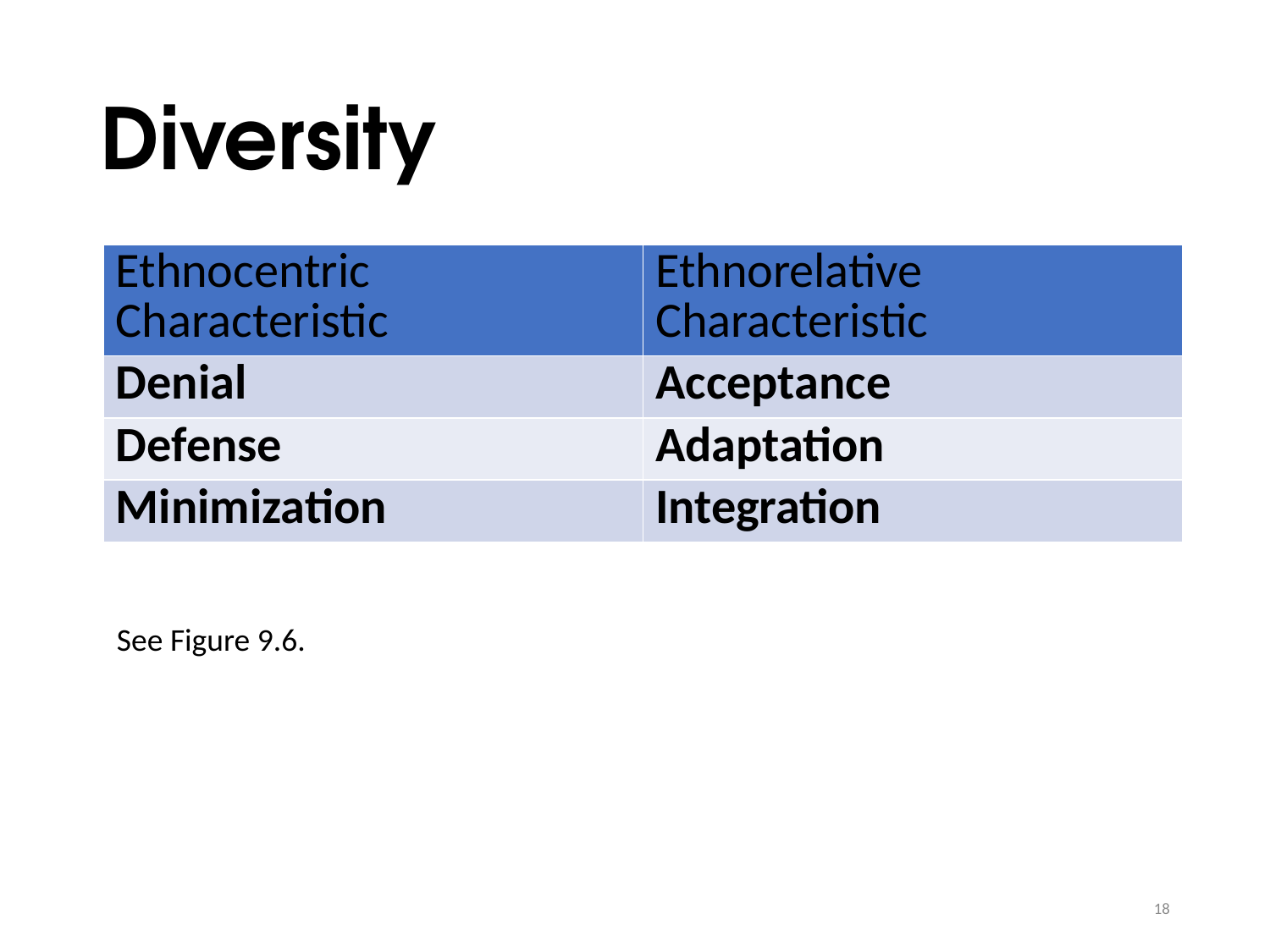

# Diversity
| Ethnocentric Characteristic | Ethnorelative Characteristic |
| --- | --- |
| Denial | Acceptance |
| Defense | Adaptation |
| Minimization | Integration |
See Figure 9.6.
18